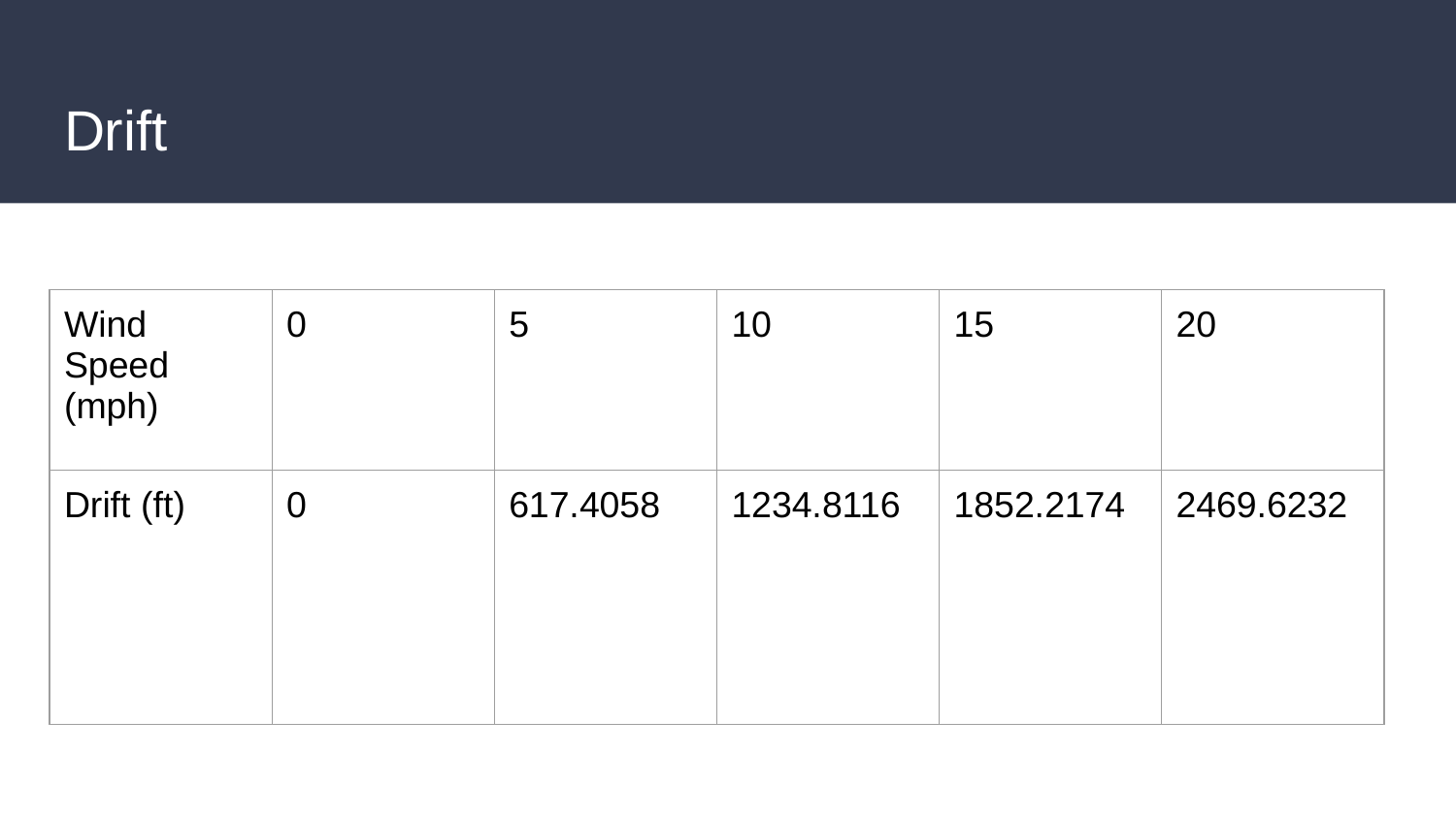

# Drift
| Wind Speed (mph) | 0 | 5 | 10 | 15 | 20 |
| --- | --- | --- | --- | --- | --- |
| Drift (ft) | 0 | 617.4058 | 1234.8116 | 1852.2174 | 2469.6232 |